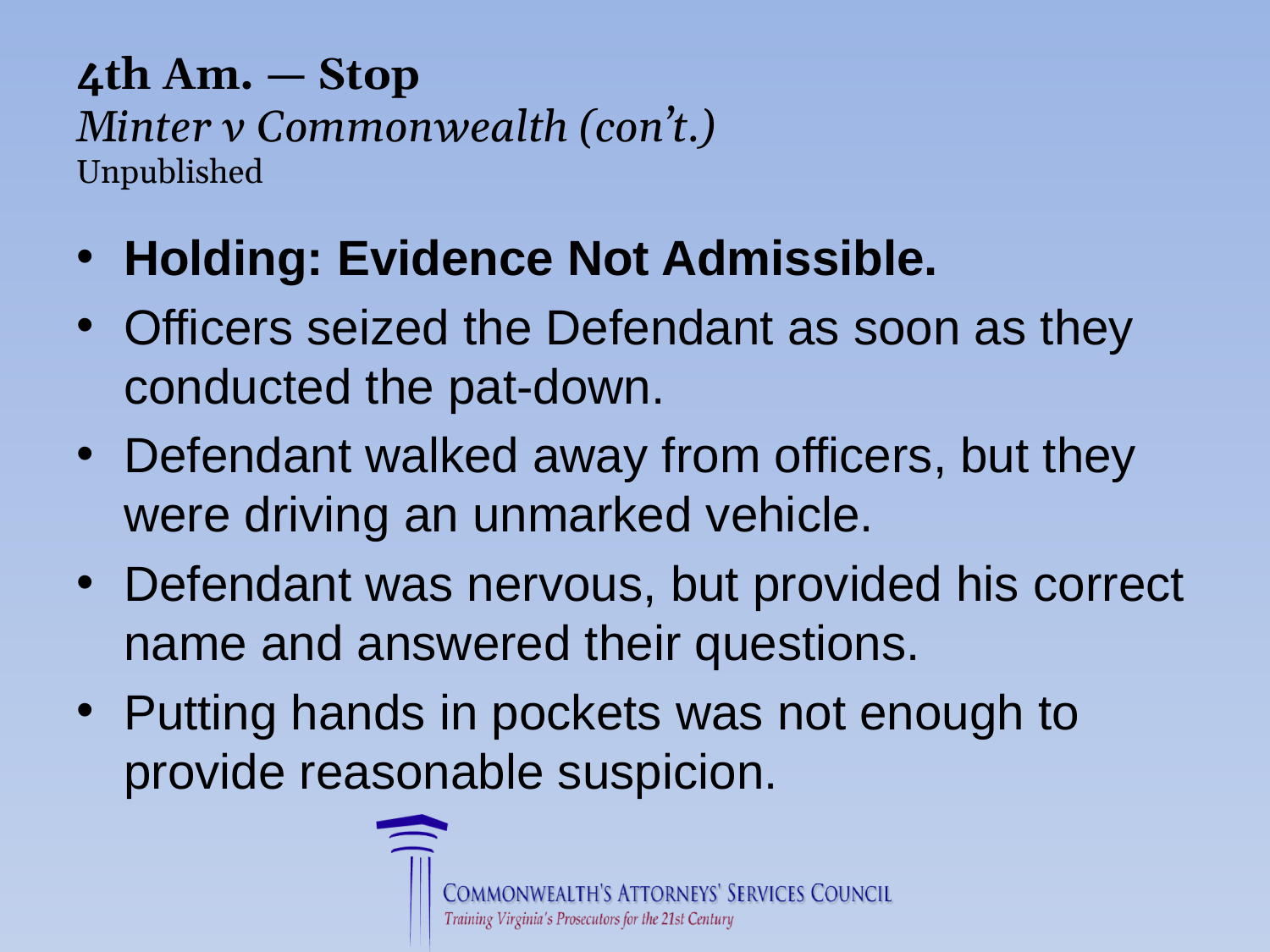

# 4th Am. — Stop Minter v Commonwealth (con’t.) Unpublished
Holding: Evidence Not Admissible.
Officers seized the Defendant as soon as they conducted the pat-down.
Defendant walked away from officers, but they were driving an unmarked vehicle.
Defendant was nervous, but provided his correct name and answered their questions.
Putting hands in pockets was not enough to provide reasonable suspicion.